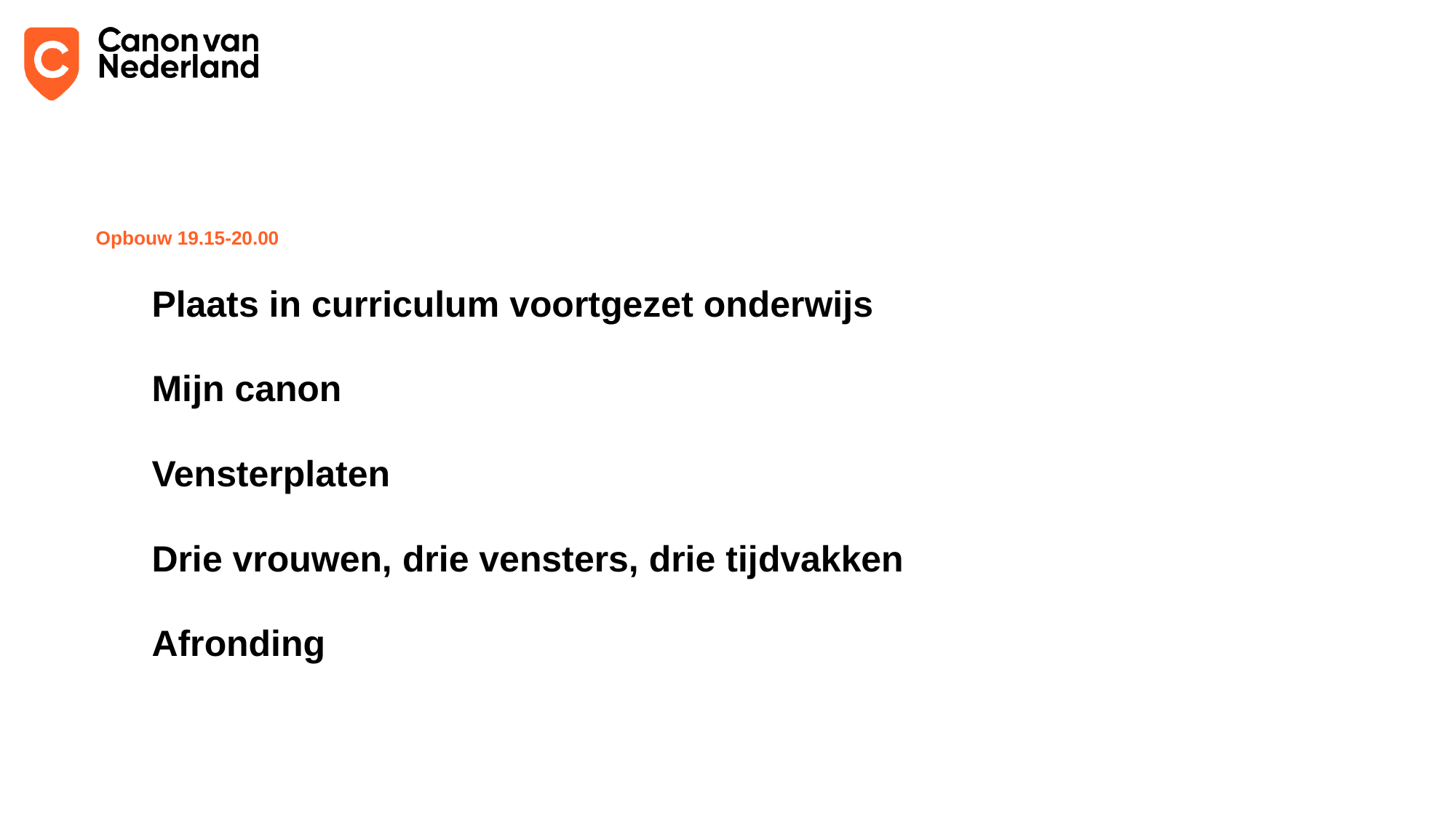

# Opbouw 19.15-20.00

Plaats in curriculum voortgezet onderwijs

Mijn canon

Vensterplaten

Drie vrouwen, drie vensters, drie tijdvakken

Afronding